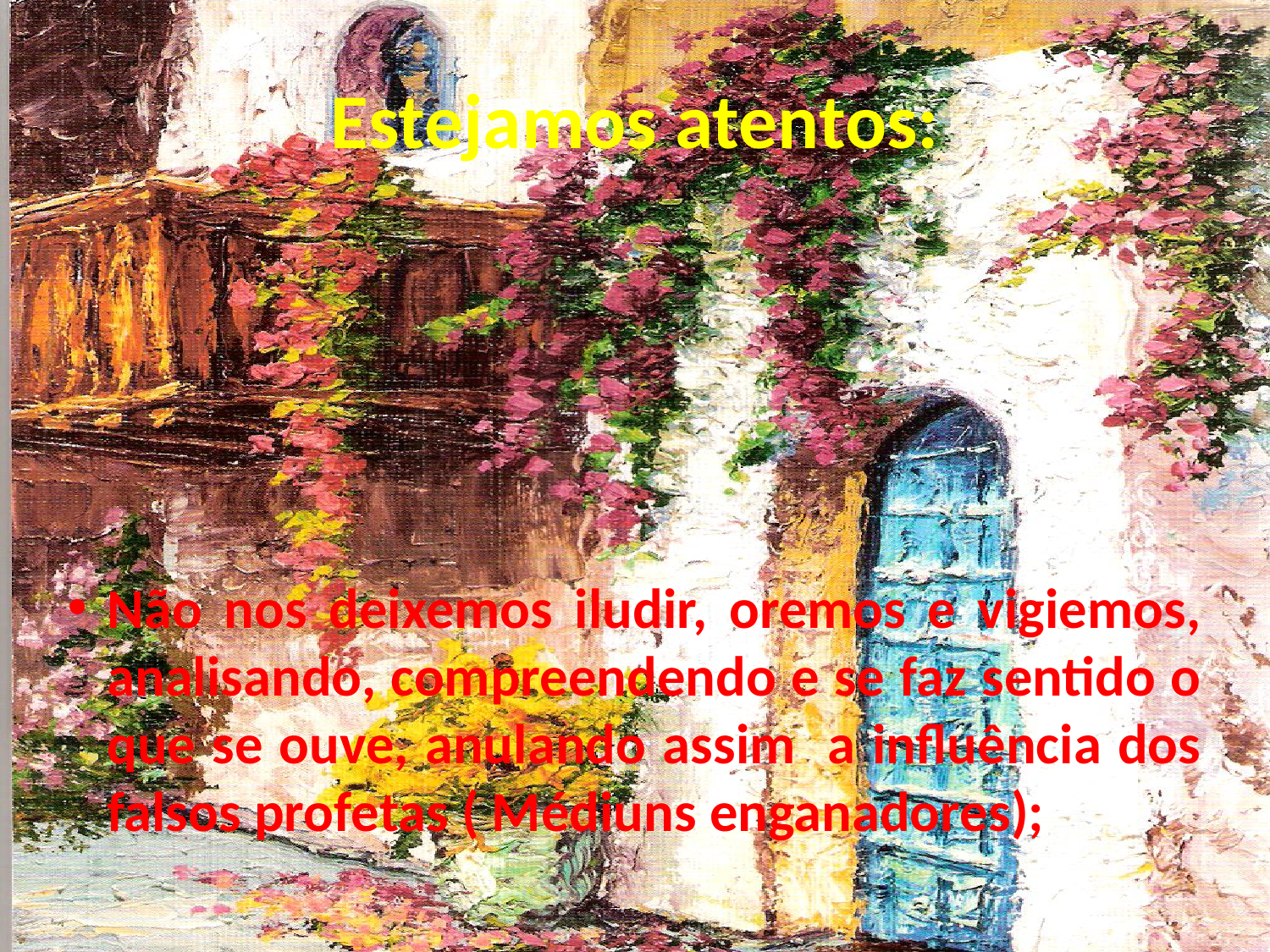

# Estejamos atentos:
Não nos deixemos iludir, oremos e vigiemos, analisando, compreendendo e se faz sentido o que se ouve, anulando assim  a influência dos falsos profetas ( Médiuns enganadores);